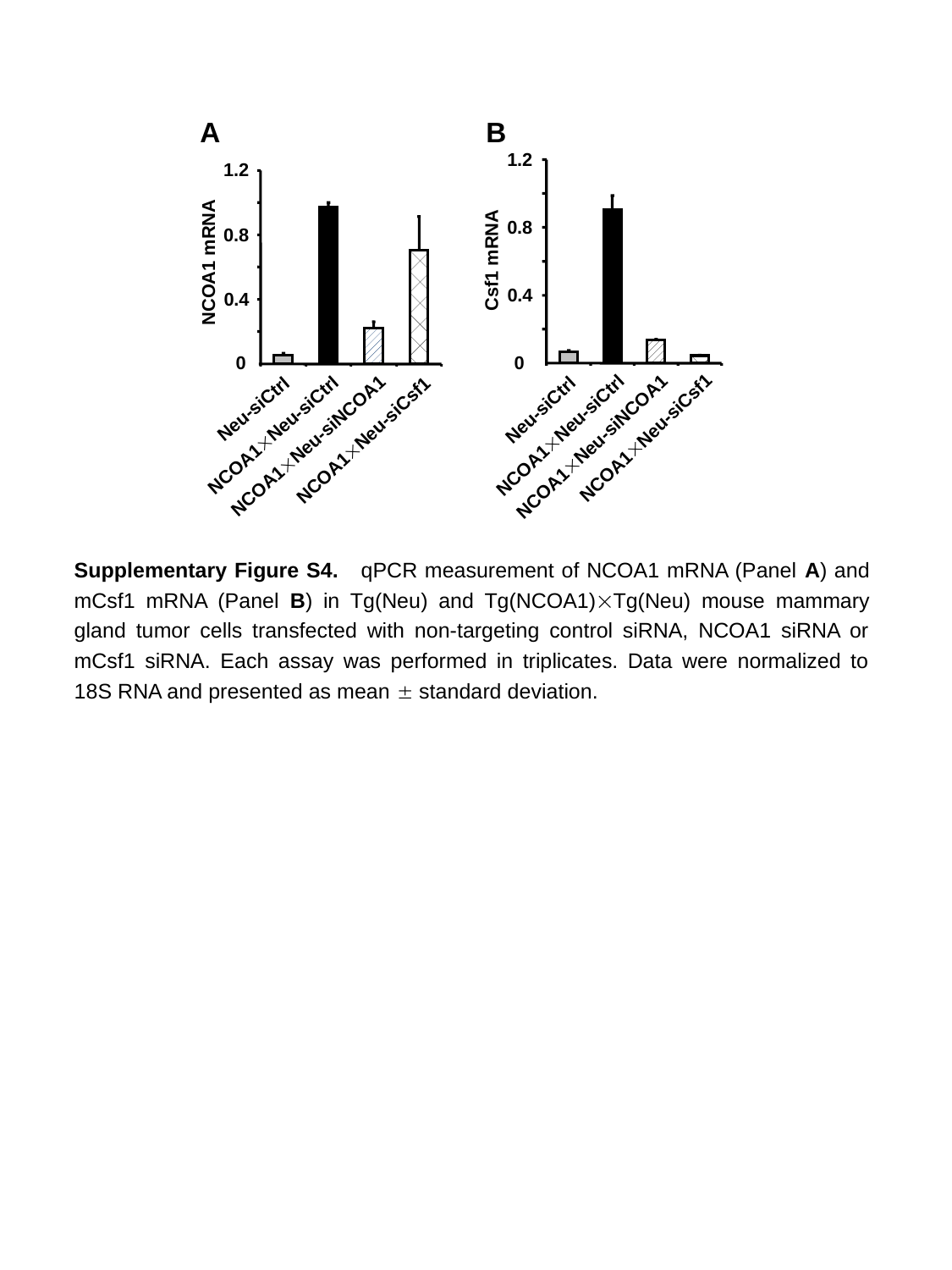

A
B
1.2

0.8

Csf1 mRNA

0.4

0

Neu-siCtrl
NCOA1×Neu-siCsf1
NCOA1×Neu-siCtrl
NCOA1×Neu-siNCOA1
1.2

0.8

NCOA1 mRNA

0.4

0

Neu-siCtrl
NCOA1×Neu-siCtrl
NCOA1×Neu-siNCOA1
NCOA1×Neu-siCsf1
Supplementary Figure S4.   qPCR measurement of NCOA1 mRNA (Panel A) and mCsf1 mRNA (Panel B) in Tg(Neu) and Tg(NCOA1)×Tg(Neu) mouse mammary gland tumor cells transfected with non-targeting control siRNA, NCOA1 siRNA or mCsf1 siRNA. Each assay was performed in triplicates. Data were normalized to 18S RNA and presented as mean ± standard deviation.